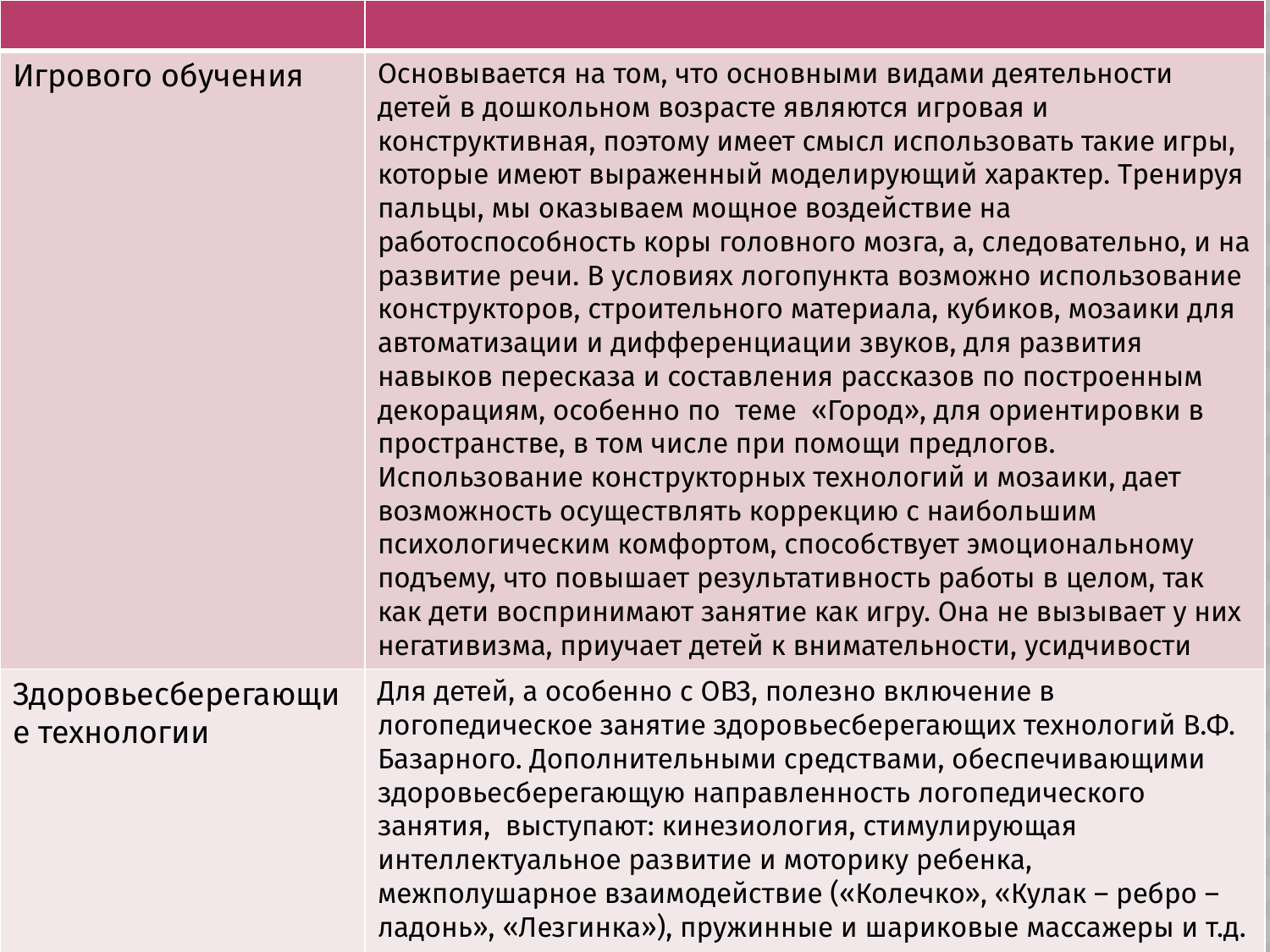

|  |  |
| --- | --- |
| Игрового обучения | Основывается на том, что основными видами деятельности детей в дошкольном возрасте являются игровая и конструктивная, поэтому имеет смысл использовать такие игры, которые имеют выраженный моделирующий характер. Тренируя пальцы, мы оказываем мощное воздействие на работоспособность коры головного мозга, а, следовательно, и на развитие речи. В условиях логопункта возможно использование конструкторов, строительного материала, кубиков, мозаики для автоматизации и дифференциации звуков, для развития навыков пересказа и составления рассказов по построенным декорациям, особенно по  теме  «Город», для ориентировки в пространстве, в том числе при помощи предлогов.  Использование конструкторных технологий и мозаики, дает возможность осуществлять коррекцию с наибольшим психологическим комфортом, способствует эмоциональному подъему, что повышает результативность работы в целом, так как дети воспринимают занятие как игру. Она не вызывает у них негативизма, приучает детей к внимательности, усидчивости |
| Здоровьесберегающие технологии | Для детей, а особенно с ОВЗ, полезно включение в логопедическое занятие здоровьесберегающих технологий В.Ф. Базарного. Дополнительными средствами, обеспечивающими здоровьесберегающую направленность логопедического занятия,  выступают: кинезиология, стимулирующая интеллектуальное развитие и моторику ребенка, межполушарное взаимодействие («Колечко», «Кулак – ребро – ладонь», «Лезгинка»), пружинные и шариковые массажеры и т.д. |